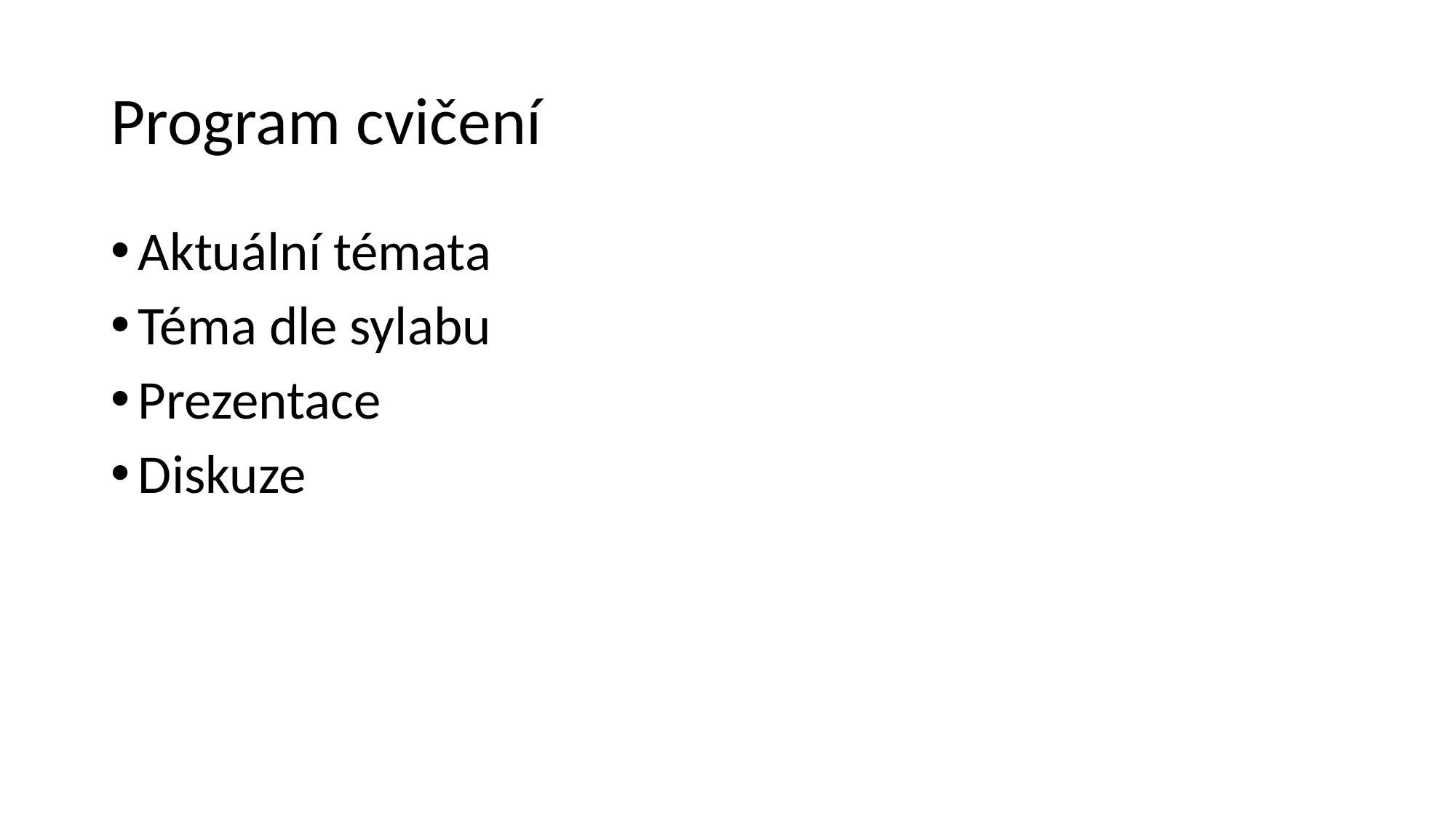

# Program cvičení
Aktuální témata
Téma dle sylabu
Prezentace
Diskuze